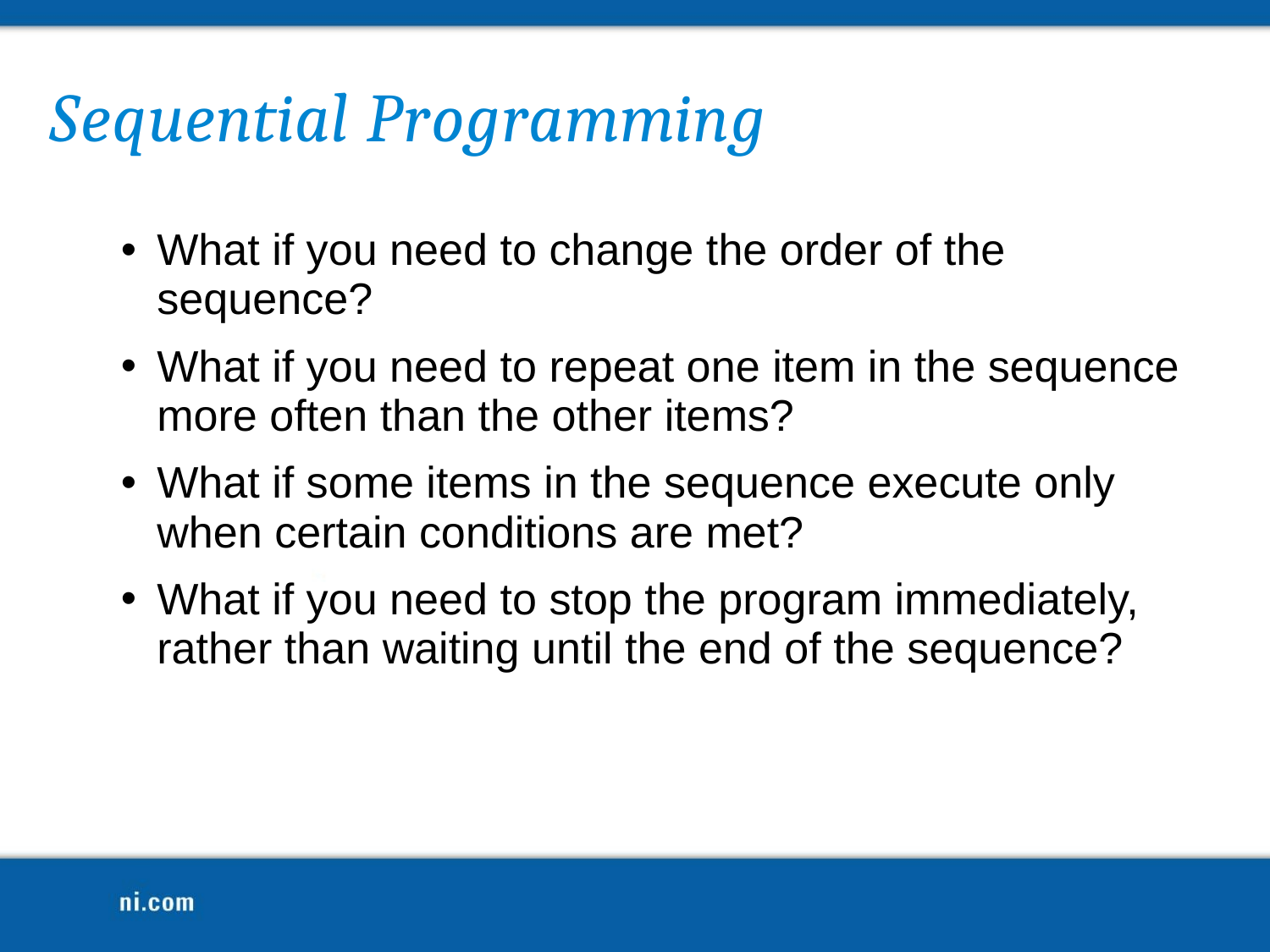

Sequential Programming
What if you need to change the order of the sequence?
What if you need to repeat one item in the sequence more often than the other items?
What if some items in the sequence execute only when certain conditions are met?
What if you need to stop the program immediately, rather than waiting until the end of the sequence?